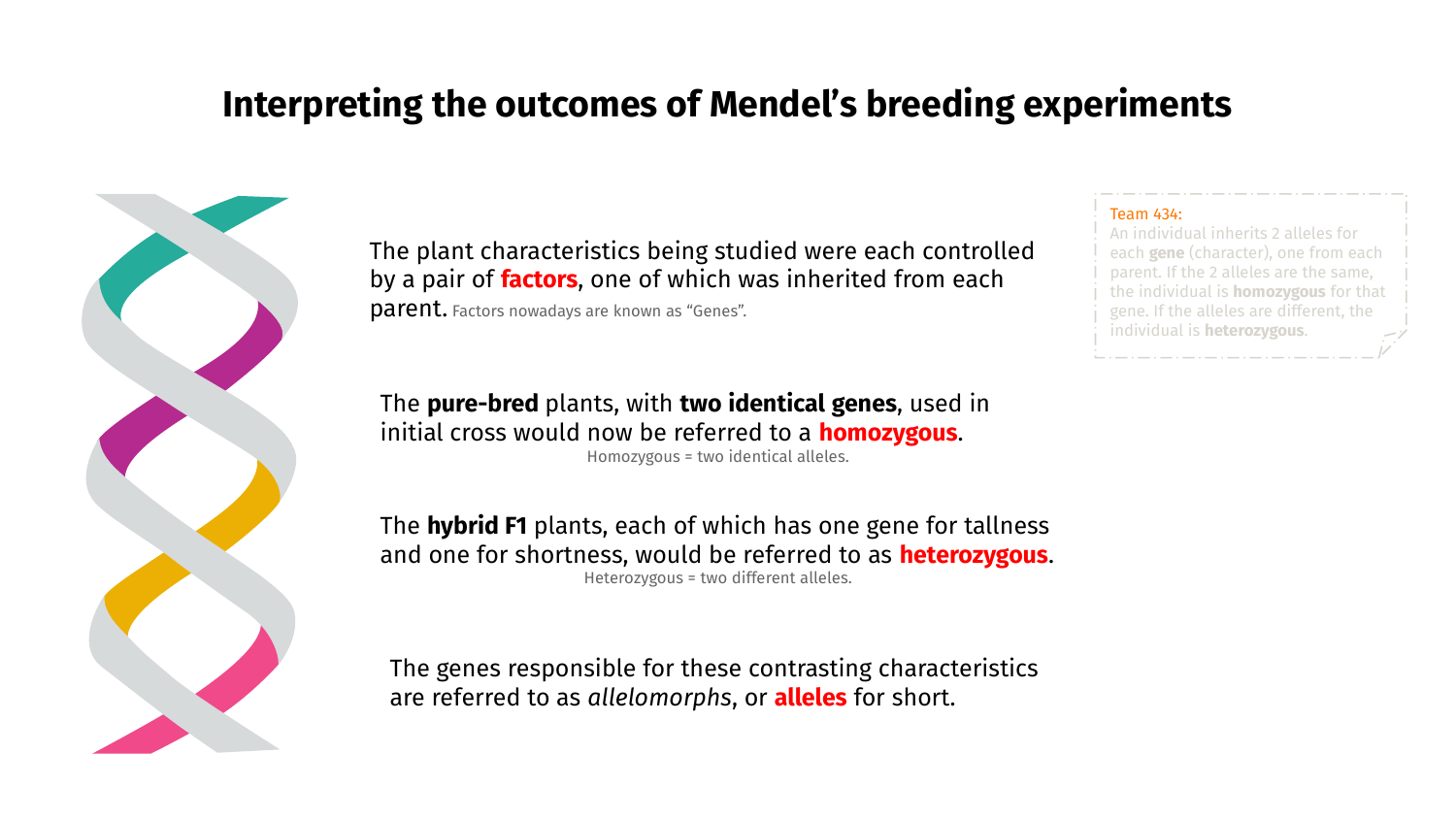

# Interpreting the outcomes of Mendel’s breeding experiments

Team 434:
An individual inherits 2 alleles for each gene (character), one from each parent. If the 2 alleles are the same, the individual is homozygous for that gene. If the alleles are different, the individual is heterozygous.

The plant characteristics being studied were each controlled by a pair of factors, one of which was inherited from each parent. Factors nowadays are known as “Genes”.
The pure-bred plants, with two identical genes, used in initial cross would now be referred to a homozygous.
Homozygous = two identical alleles.
The hybrid F1 plants, each of which has one gene for tallness and one for shortness, would be referred to as heterozygous.
Heterozygous = two different alleles.
The genes responsible for these contrasting characteristics are referred to as allelomorphs, or alleles for short.